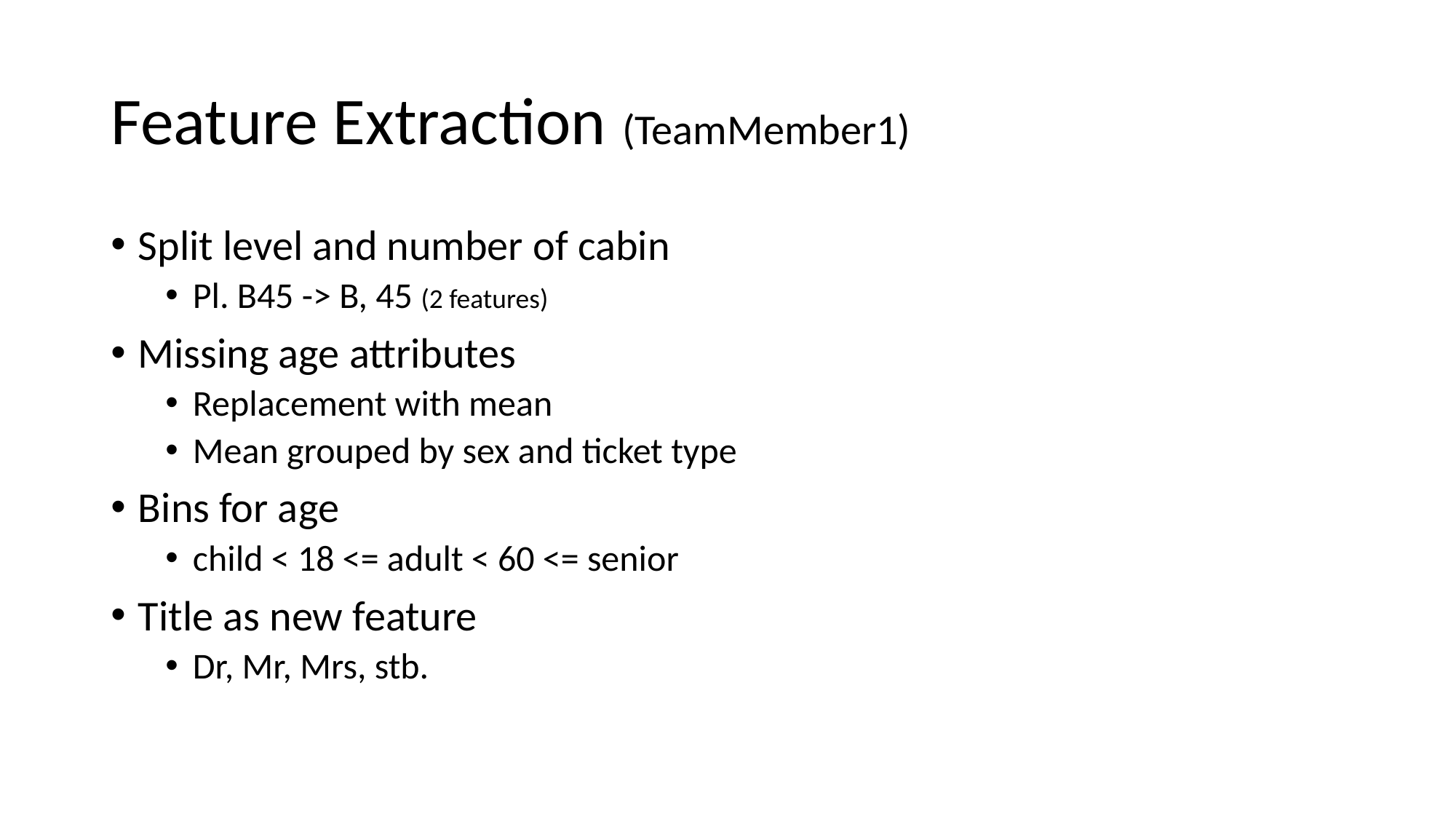

# Feature Extraction (TeamMember1)
Split level and number of cabin
Pl. B45 -> B, 45 (2 features)
Missing age attributes
Replacement with mean
Mean grouped by sex and ticket type
Bins for age
child < 18 <= adult < 60 <= senior
Title as new feature
Dr, Mr, Mrs, stb.